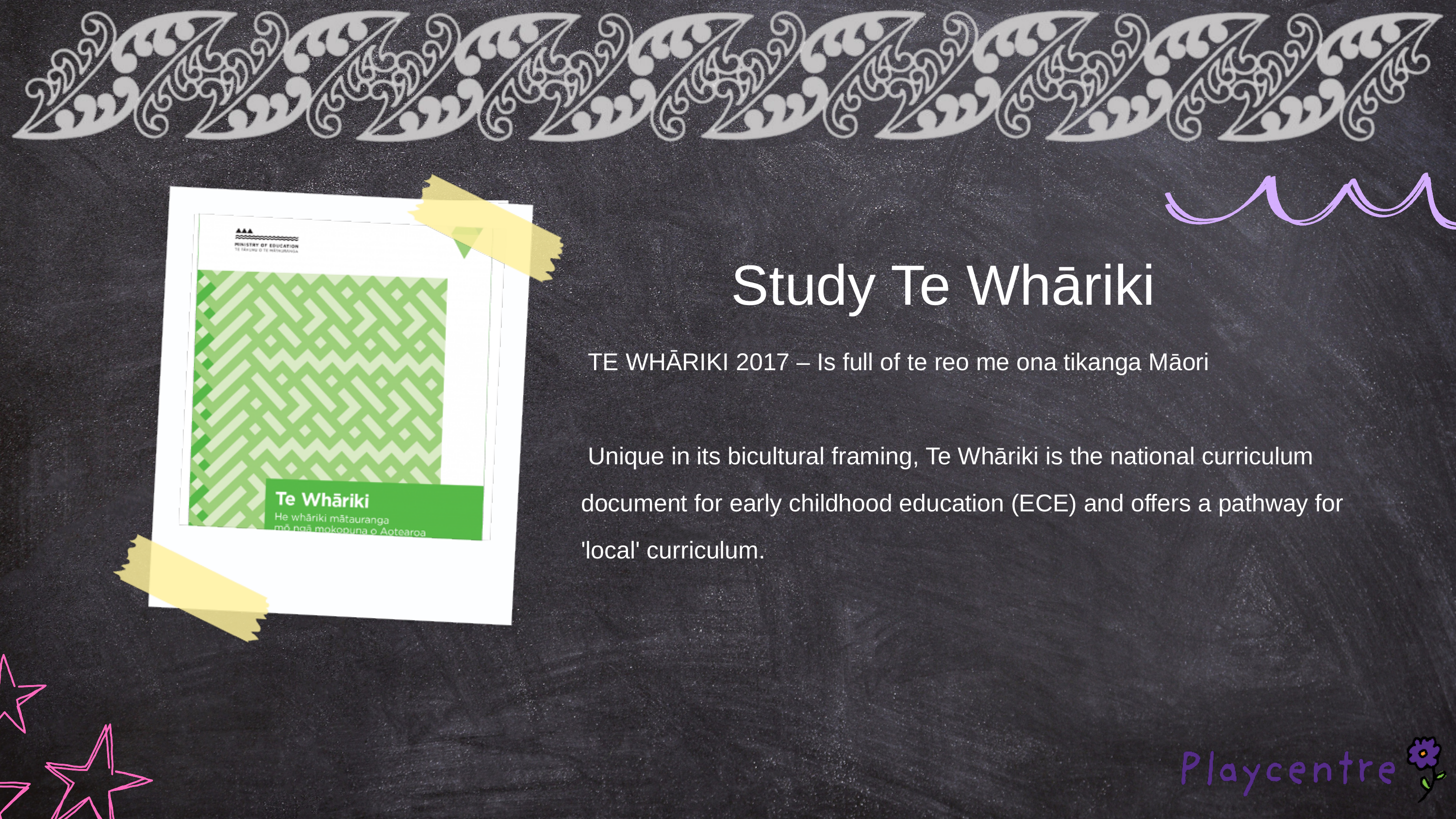

Study Te Whāriki
 TE WHĀRIKI 2017 – Is full of te reo me ona tikanga Māori

 Unique in its bicultural framing, Te Whāriki is the national curriculum document for early childhood education (ECE) and offers a pathway for 'local' curriculum.